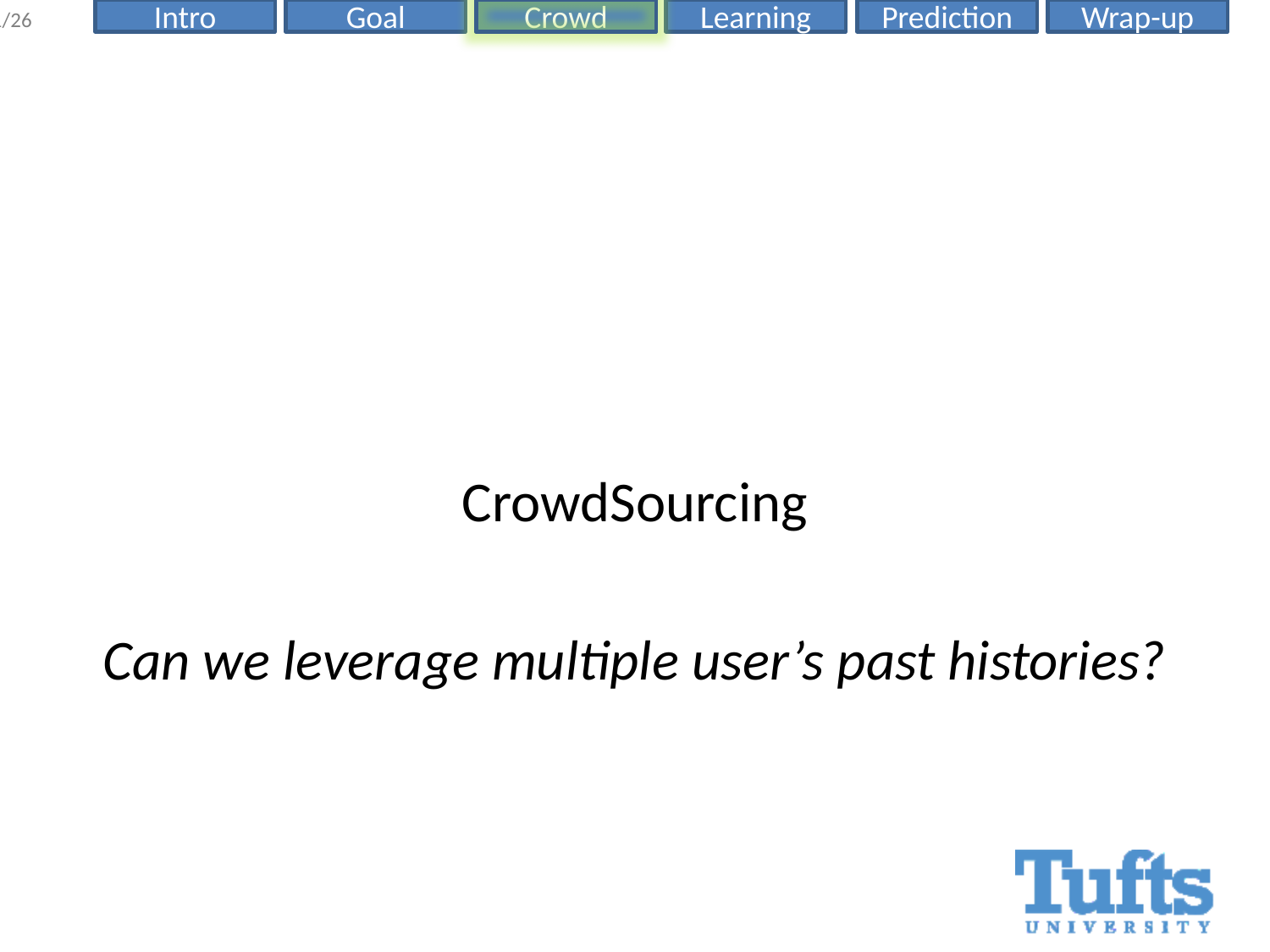

#

CrowdSourcing

Can we leverage multiple user’s past histories?